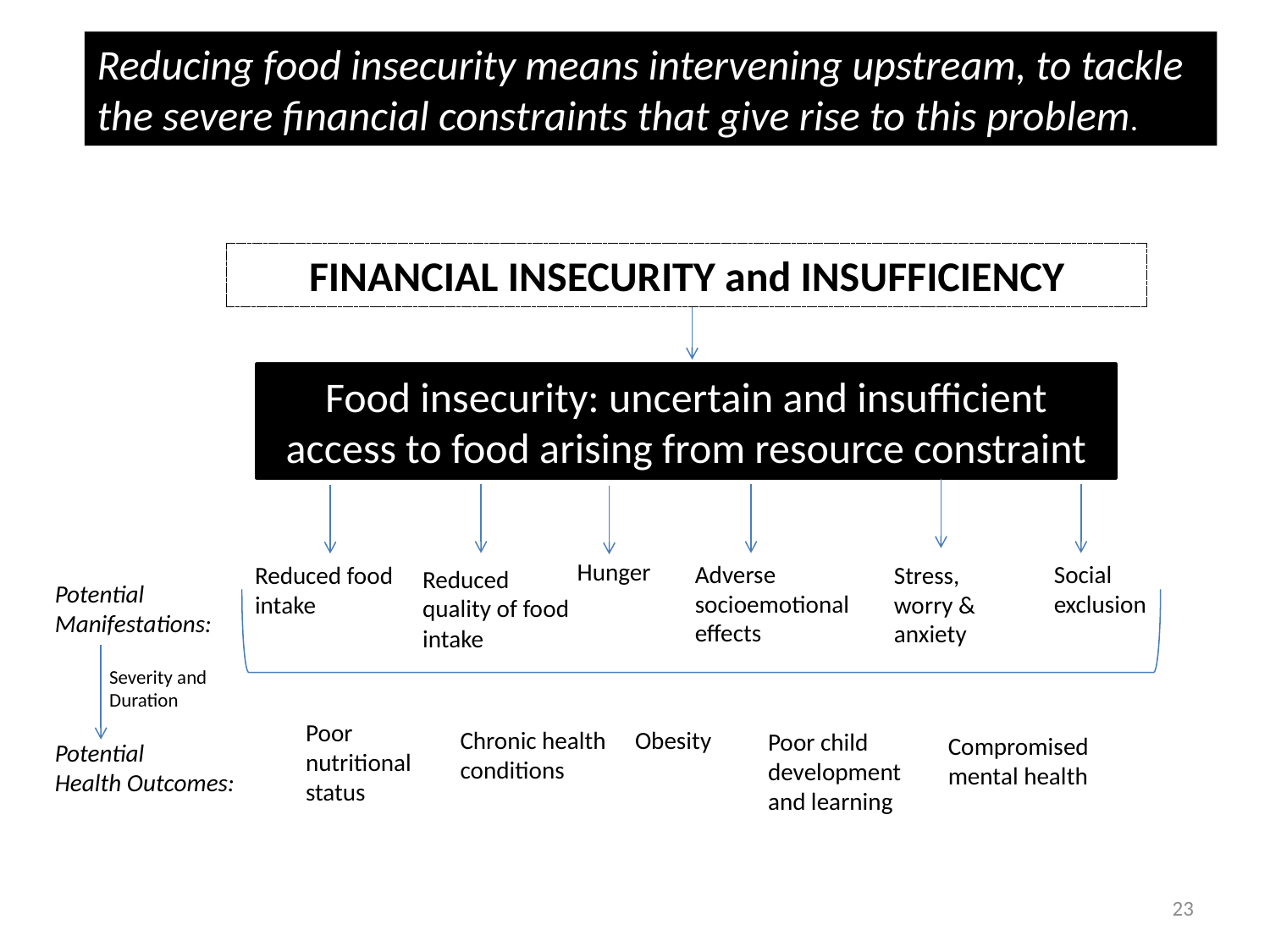

Reducing food insecurity means intervening upstream, to tackle the severe financial constraints that give rise to this problem.

FINANCIAL INSECURITY and INSUFFICIENCY
Food insecurity: uncertain and insufficient access to food arising from resource constraint
Hunger
Adverse socioemotional effects
Social exclusion
Reduced food intake
Stress, worry & anxiety
Reduced quality of food intake
Potential
Manifestations:
Severity and Duration
Poor nutritional status
Chronic health conditions
Obesity
Poor child development and learning
Compromised mental health
Potential
Health Outcomes:
23